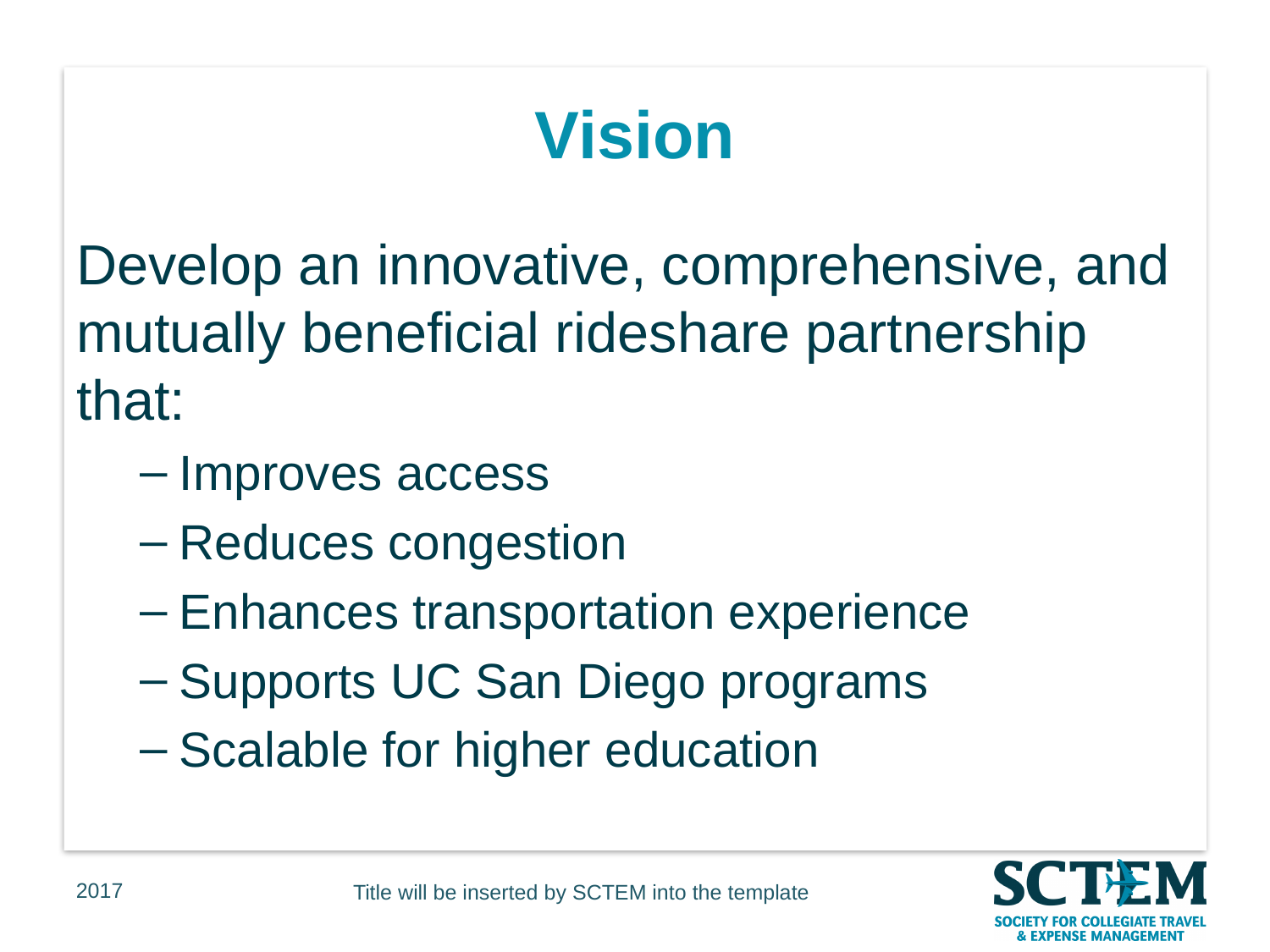

# Vision
Develop an innovative, comprehensive, and mutually beneficial rideshare partnership that:
Improves access
Reduces congestion
Enhances transportation experience
Supports UC San Diego programs
Scalable for higher education